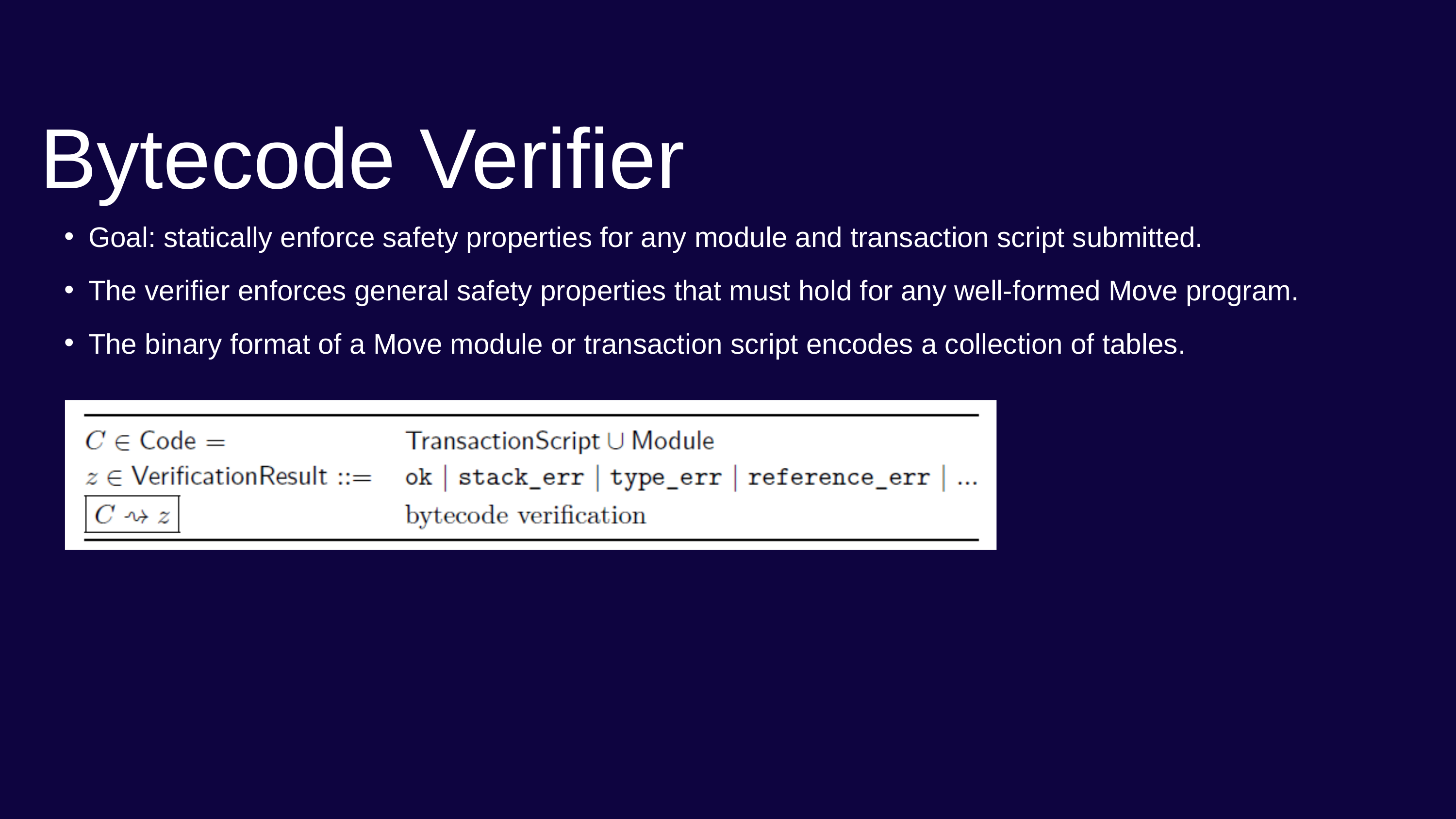

Bytecode Verifier
Goal: statically enforce safety properties for any module and transaction script submitted.
The verifier enforces general safety properties that must hold for any well-formed Move program.
The binary format of a Move module or transaction script encodes a collection of tables.